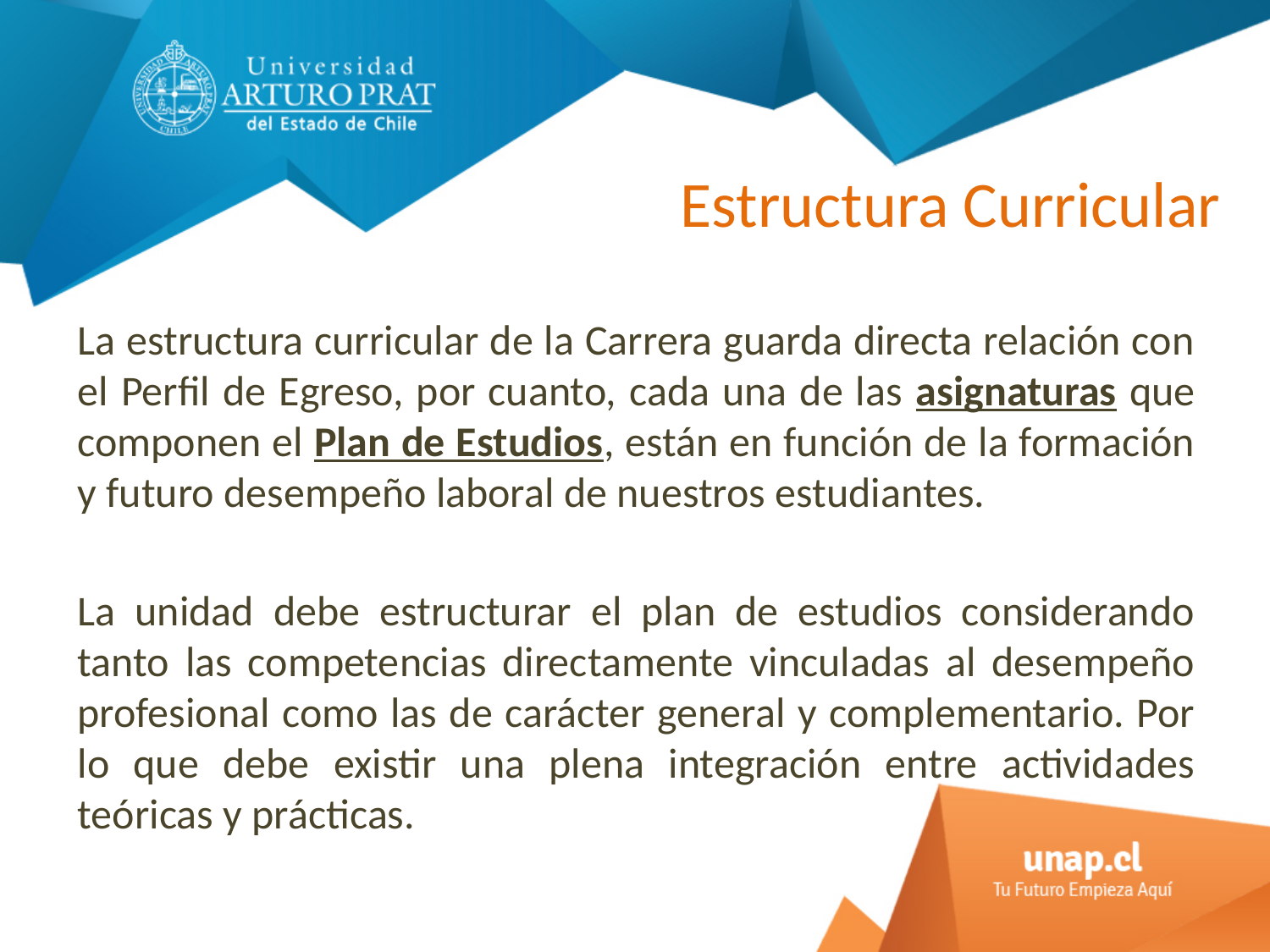

# Estructura Curricular
La estructura curricular de la Carrera guarda directa relación con el Perfil de Egreso, por cuanto, cada una de las asignaturas que componen el Plan de Estudios, están en función de la formación y futuro desempeño laboral de nuestros estudiantes.

La unidad debe estructurar el plan de estudios considerando tanto las competencias directamente vinculadas al desempeño profesional como las de carácter general y complementario. Por lo que debe existir una plena integración entre actividades teóricas y prácticas.